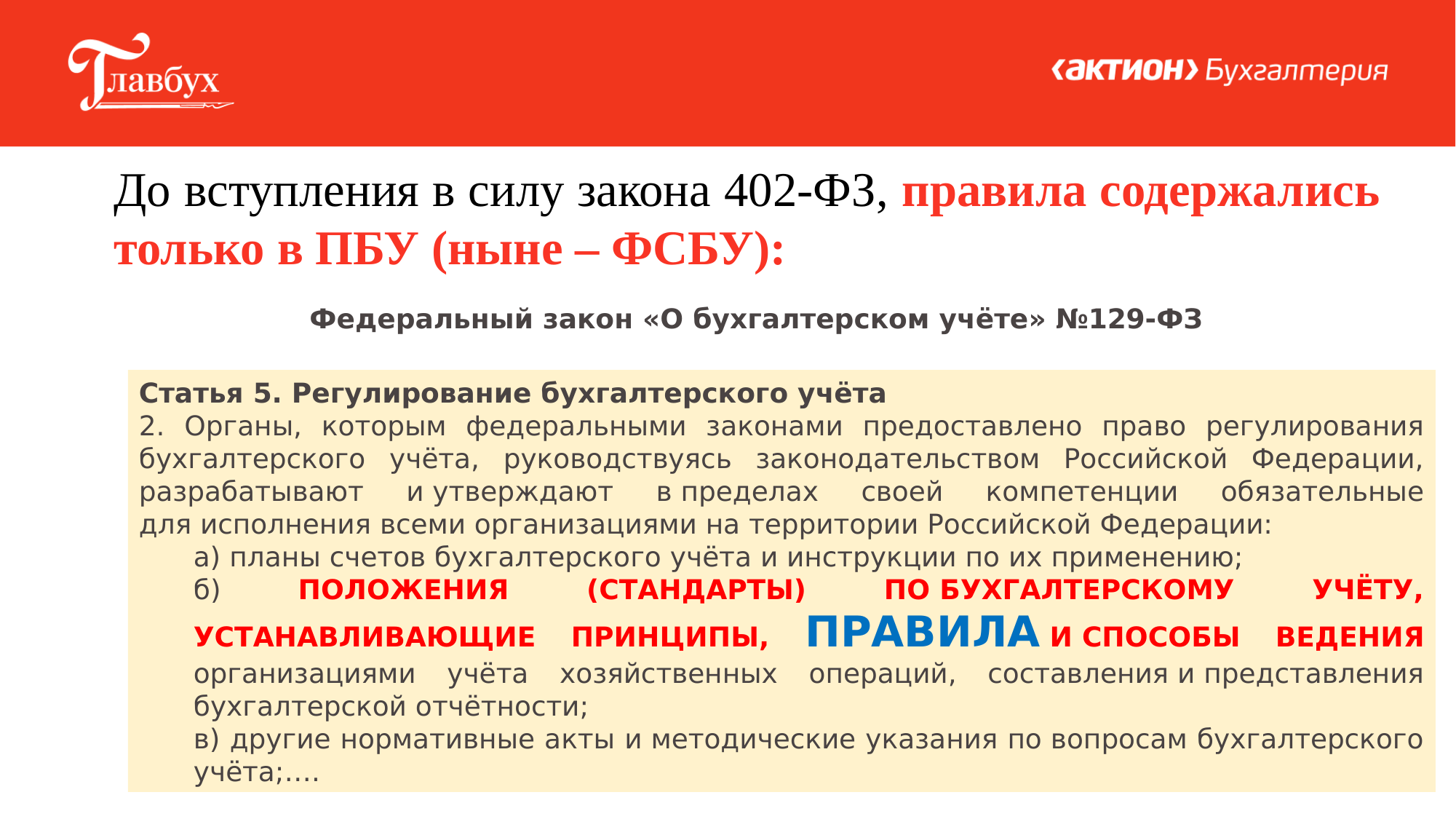

До вступления в силу закона 402-ФЗ, правила содержались только в ПБУ (ныне – ФСБУ):
Федеральный закон «О бухгалтерском учёте» №129-ФЗ

Статья 5. Регулирование бухгалтерского учёта
2. Органы, которым федеральными законами предоставлено право регулирования бухгалтерского учёта, руководствуясь законодательством Российской Федерации, разрабатывают и утверждают в пределах своей компетенции обязательные для исполнения всеми организациями на территории Российской Федерации:
а) планы счетов бухгалтерского учёта и инструкции по их применению;
б) ПОЛОЖЕНИЯ (СТАНДАРТЫ) ПО БУХГАЛТЕРСКОМУ УЧЁТУ, УСТАНАВЛИВАЮЩИЕ ПРИНЦИПЫ, ПРАВИЛА И СПОСОБЫ ВЕДЕНИЯ организациями учёта хозяйственных операций, составления и представления бухгалтерской отчётности;
в) другие нормативные акты и методические указания по вопросам бухгалтерского учёта;….